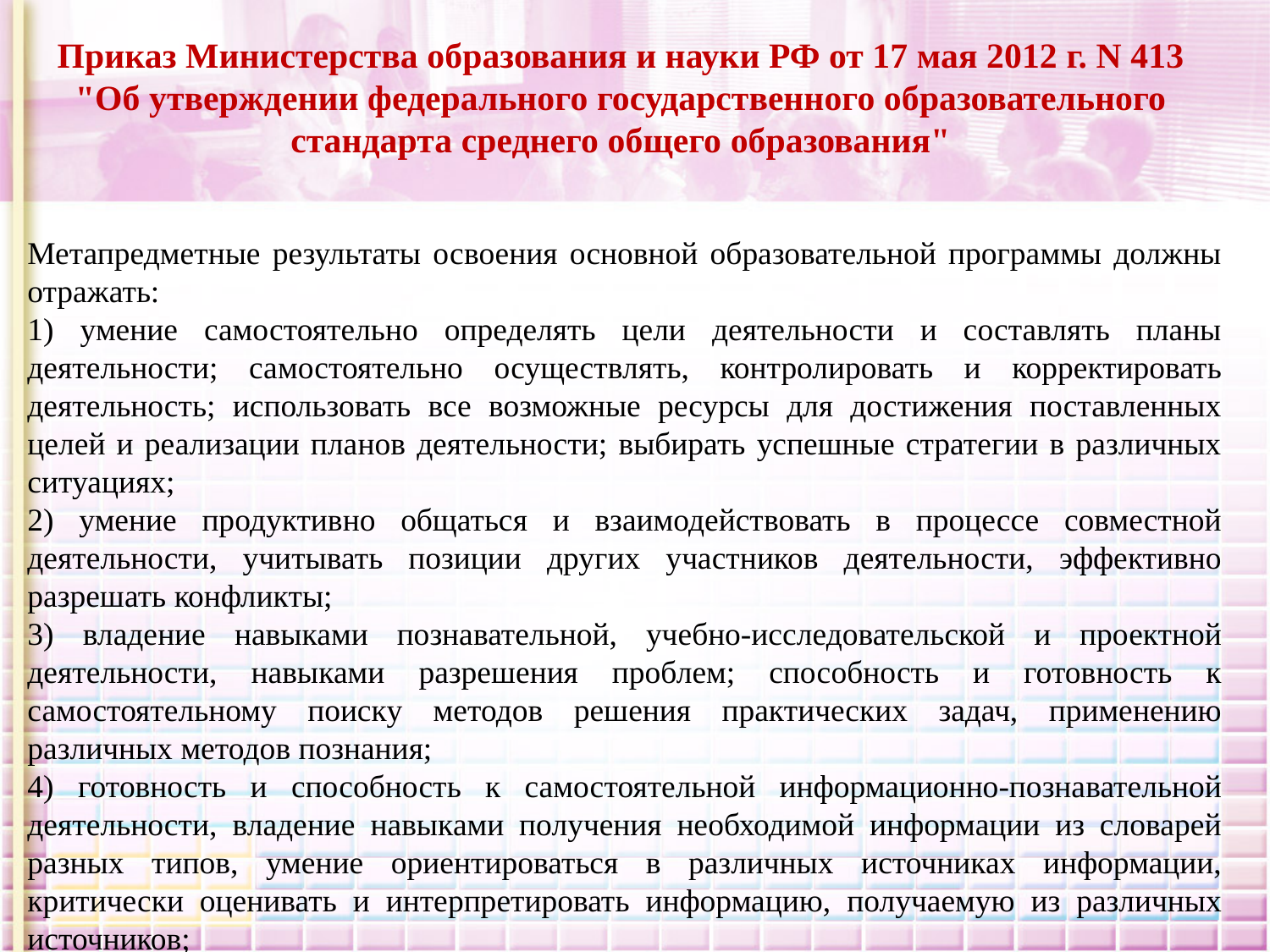

# Приказ Министерства образования и науки РФ от 17 мая 2012 г. N 413 "Об утверждении федерального государственного образовательного стандарта среднего общего образования"
Метапредметные результаты освоения основной образовательной программы должны отражать:
1) умение самостоятельно определять цели деятельности и составлять планы деятельности; самостоятельно осуществлять, контролировать и корректировать деятельность; использовать все возможные ресурсы для достижения поставленных целей и реализации планов деятельности; выбирать успешные стратегии в различных ситуациях;
2) умение продуктивно общаться и взаимодействовать в процессе совместной деятельности, учитывать позиции других участников деятельности, эффективно разрешать конфликты;
3) владение навыками познавательной, учебно-исследовательской и проектной деятельности, навыками разрешения проблем; способность и готовность к самостоятельному поиску методов решения практических задач, применению различных методов познания;
4) готовность и способность к самостоятельной информационно-познавательной деятельности, владение навыками получения необходимой информации из словарей разных типов, умение ориентироваться в различных источниках информации, критически оценивать и интерпретировать информацию, получаемую из различных источников;